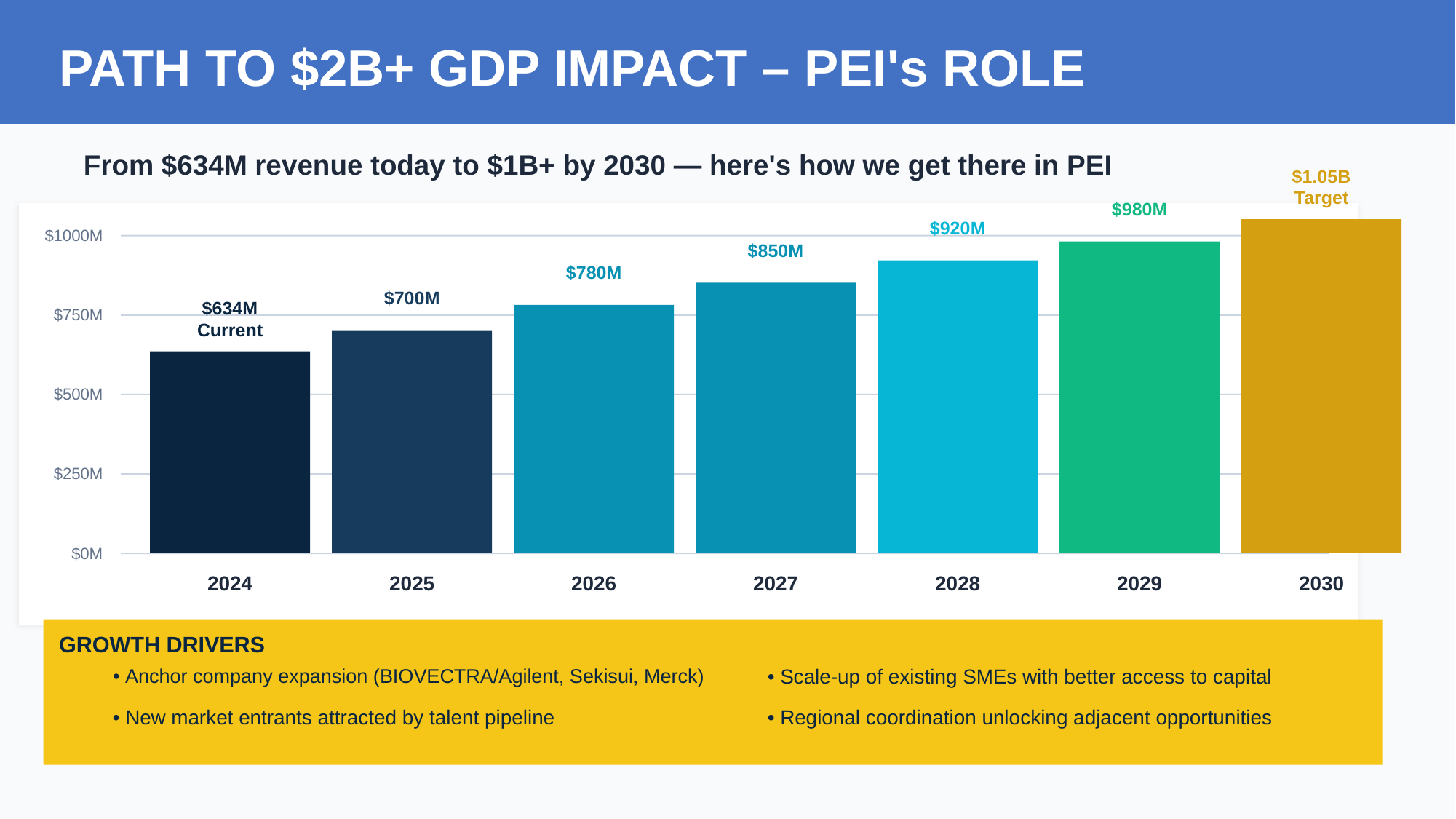

PATH TO $2B+ GDP IMPACT – PEI's ROLE
From $634M revenue today to $1B+ by 2030 — here's how we get there in PEI
$1.05B
Target
$980M
$920M

$850M
$1000M

$780M

$700M

$634M
Current
$750M

$500M

$250M

$0M

2024
2025
2026
2027
2028
2029
2030

GROWTH DRIVERS
• Anchor company expansion (BIOVECTRA/Agilent, Sekisui, Merck)
• Scale-up of existing SMEs with better access to capital
• New market entrants attracted by talent pipeline
• Regional coordination unlocking adjacent opportunities